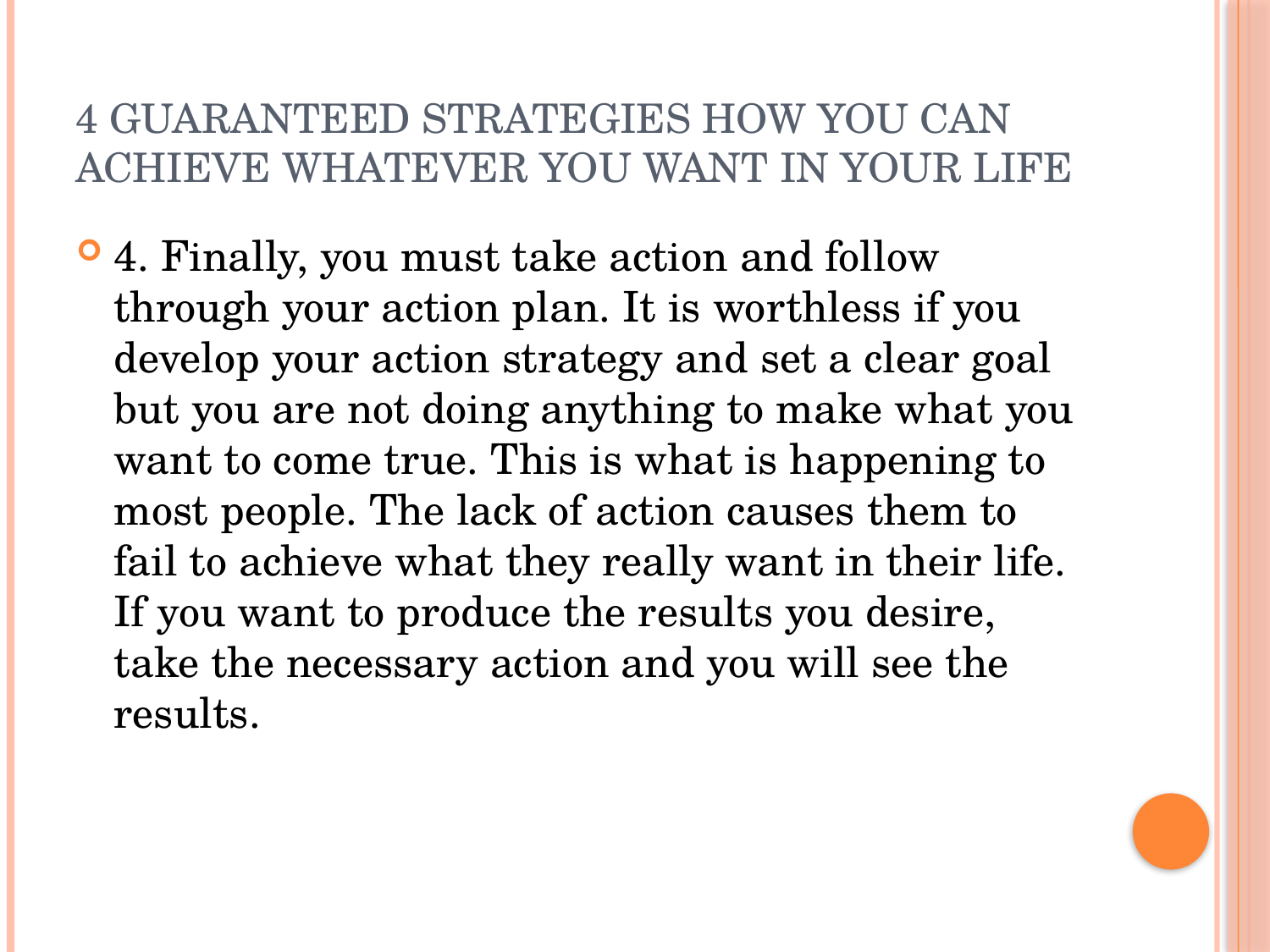

# 4 Guaranteed Strategies How You Can Achieve Whatever You Want In Your Life
4. Finally, you must take action and follow through your action plan. It is worthless if you develop your action strategy and set a clear goal but you are not doing anything to make what you want to come true. This is what is happening to most people. The lack of action causes them to fail to achieve what they really want in their life. If you want to produce the results you desire, take the necessary action and you will see the results.